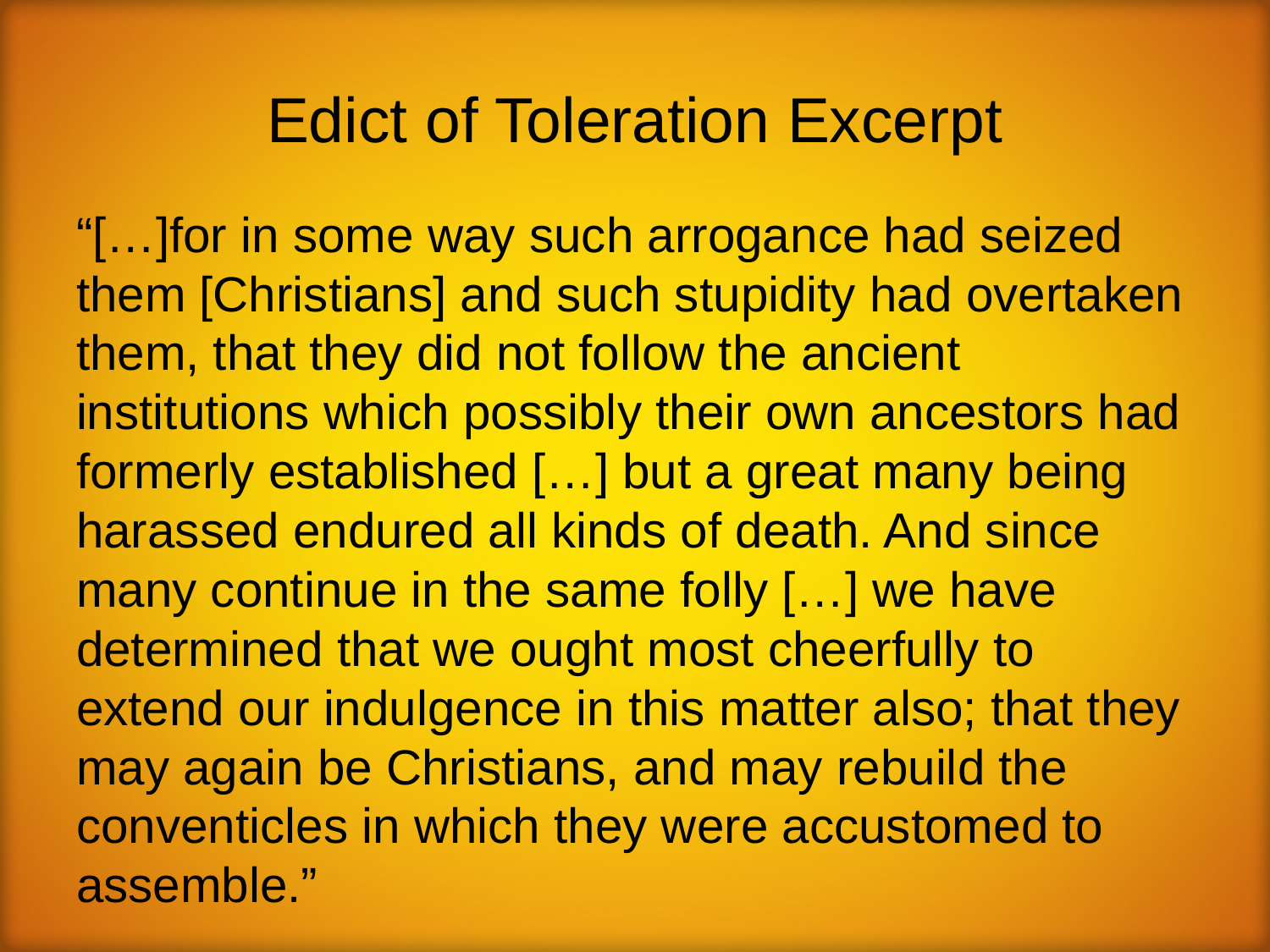

# Edict of Toleration Excerpt
“[…]for in some way such arrogance had seized them [Christians] and such stupidity had overtaken them, that they did not follow the ancient institutions which possibly their own ancestors had formerly established […] but a great many being harassed endured all kinds of death. And since many continue in the same folly […] we have determined that we ought most cheerfully to extend our indulgence in this matter also; that they may again be Christians, and may rebuild the conventicles in which they were accustomed to assemble.”